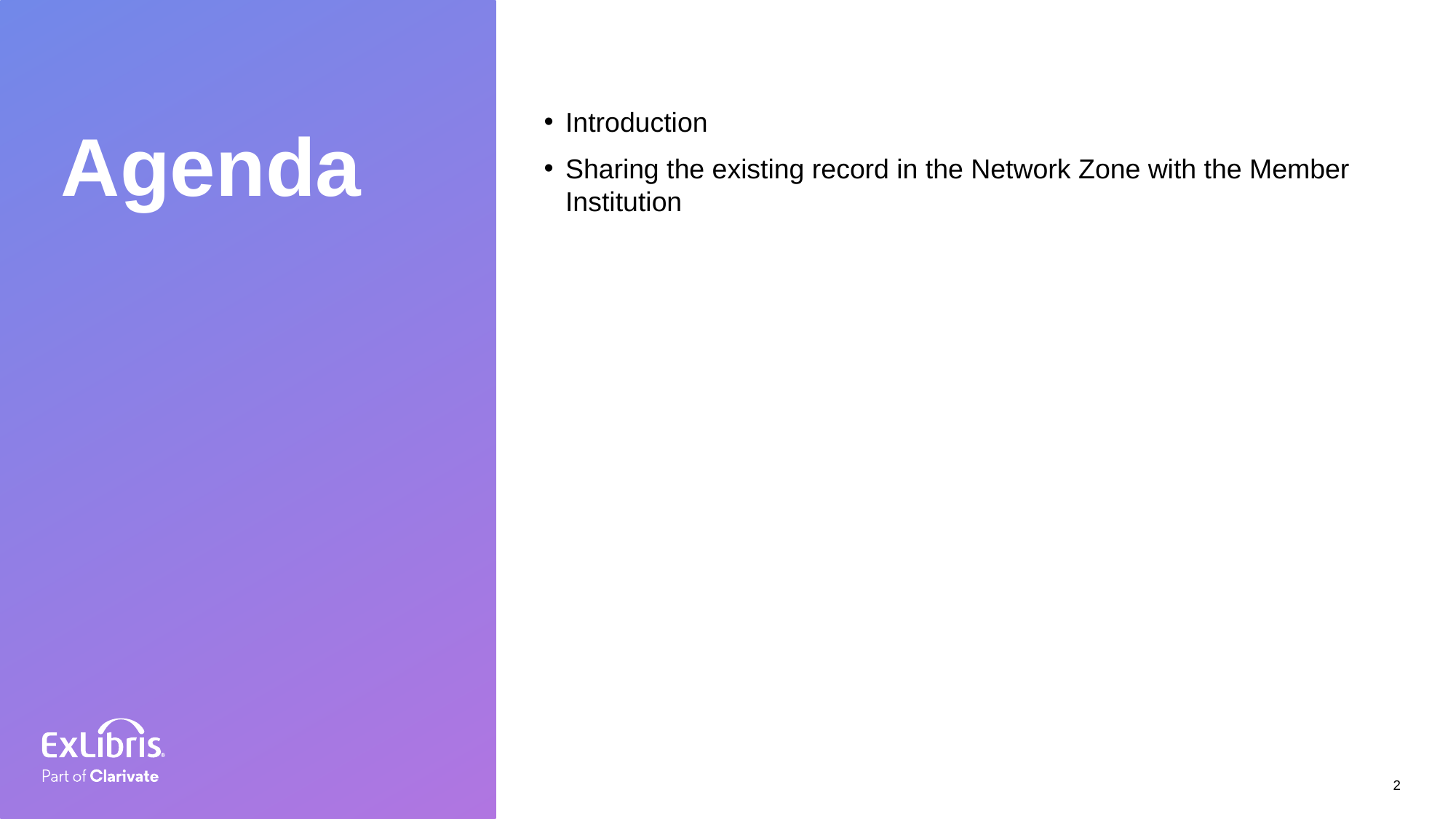

Introduction
Sharing the existing record in the Network Zone with the Member Institution
Agenda
2